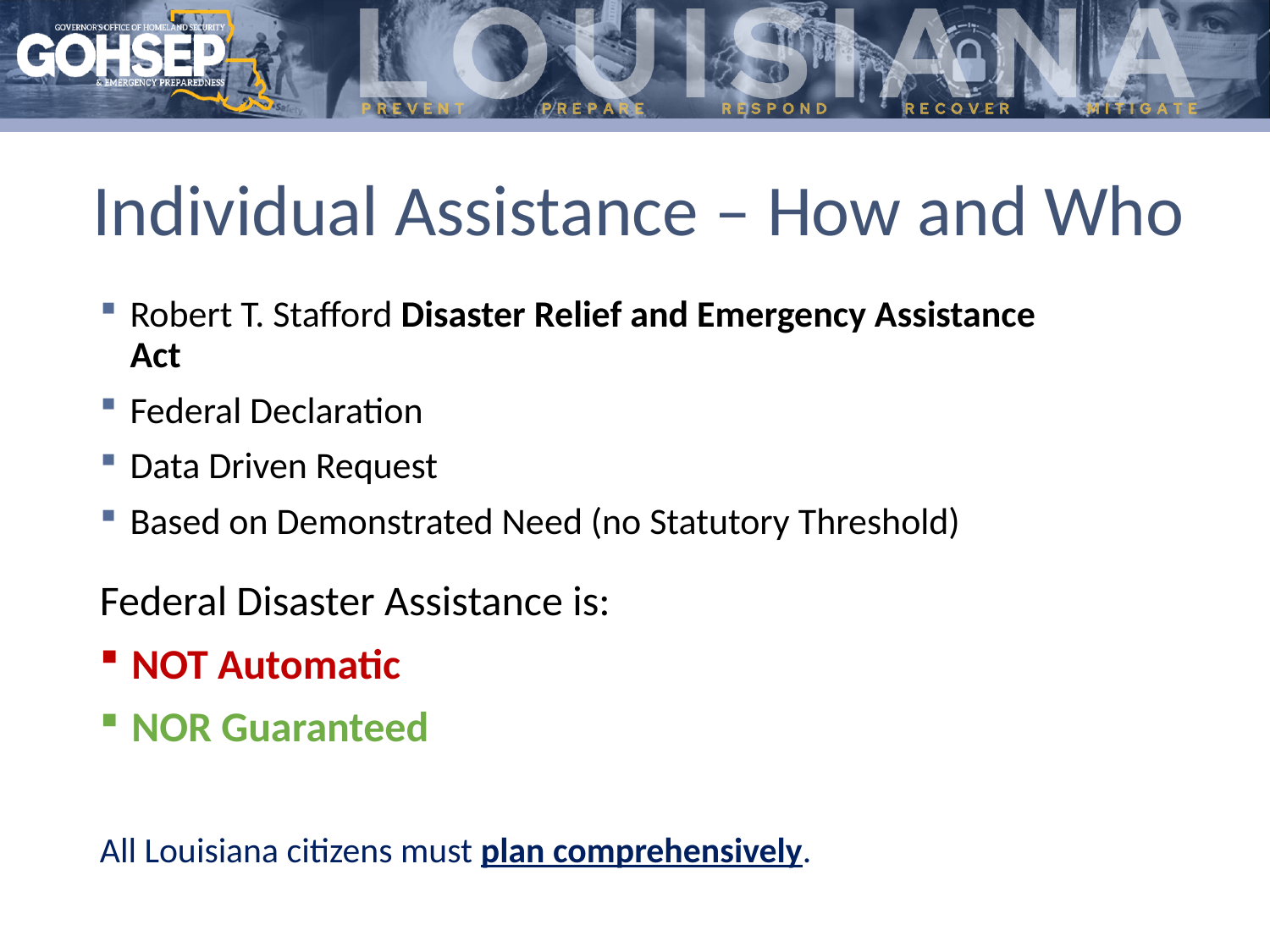

# Individual Assistance – How and Who
Robert T. Stafford Disaster Relief and Emergency Assistance Act
Federal Declaration
Data Driven Request
Based on Demonstrated Need (no Statutory Threshold)
Federal Disaster Assistance is:
NOT Automatic
NOR Guaranteed

All Louisiana citizens must plan comprehensively.